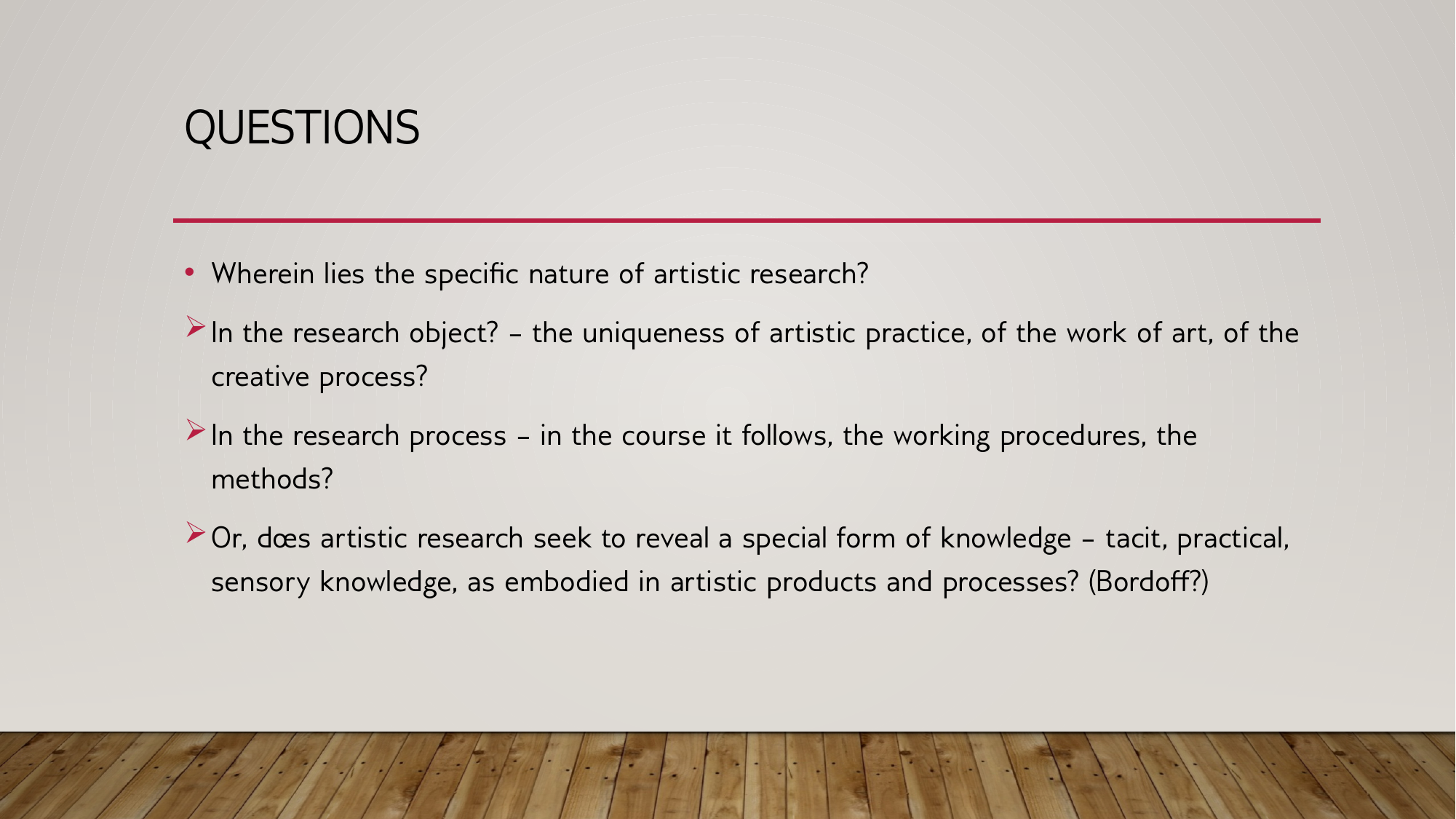

# Questions
Wherein lies the specific nature of artistic research?
In the research object? – the uniqueness of artistic practice, of the work of art, of the creative process?
In the research process – in the course it follows, the working procedures, the methods?
Or, does artistic research seek to reveal a special form of knowledge – tacit, practical, sensory knowledge, as embodied in artistic products and processes? (Bordoff?)